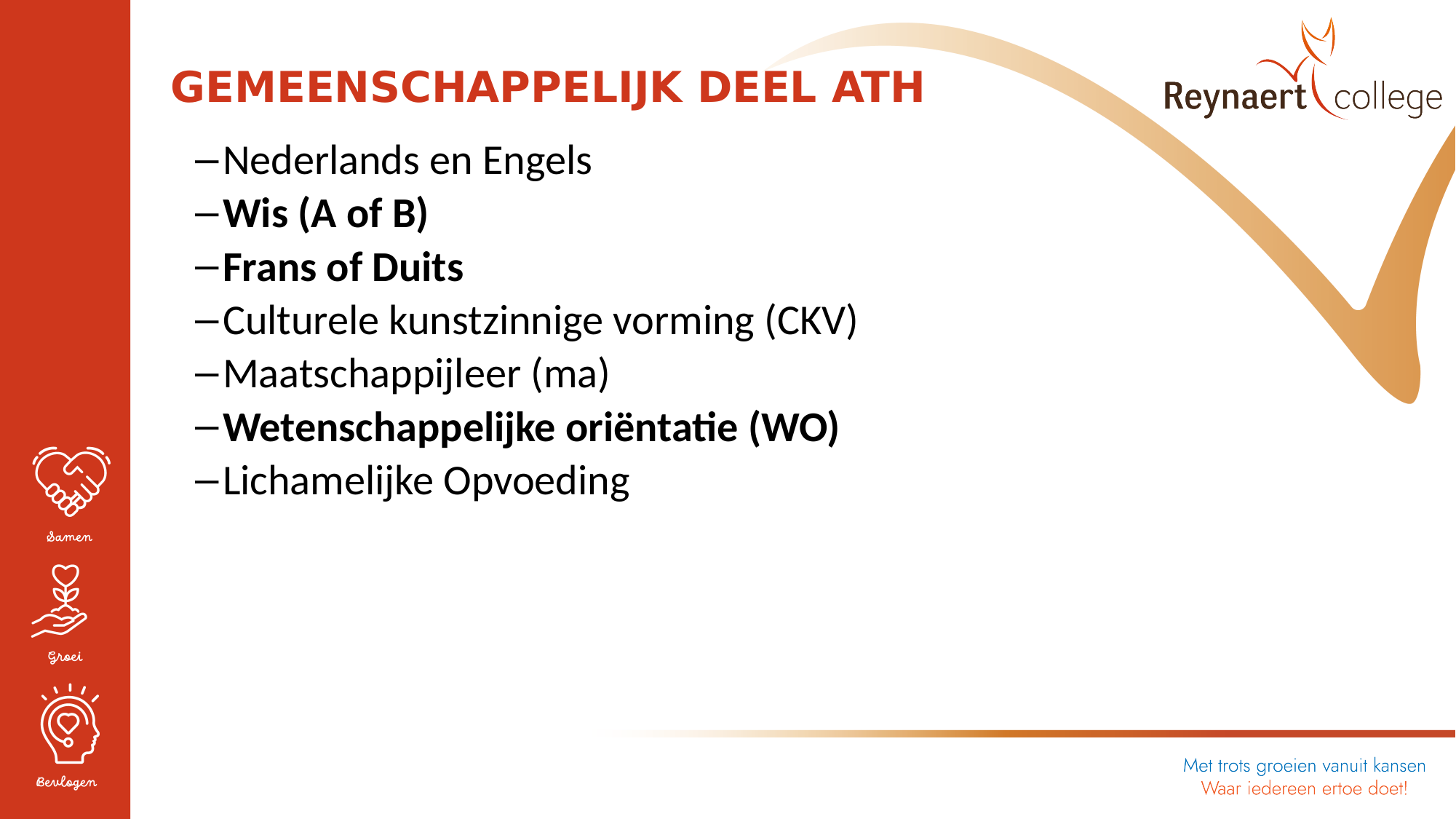

GEMEENSCHAPPELIJK DEEL ATH
Nederlands en Engels
Wis (A of B)
Frans of Duits
Culturele kunstzinnige vorming (CKV)
Maatschappijleer (ma)
Wetenschappelijke oriëntatie (WO)
Lichamelijke Opvoeding